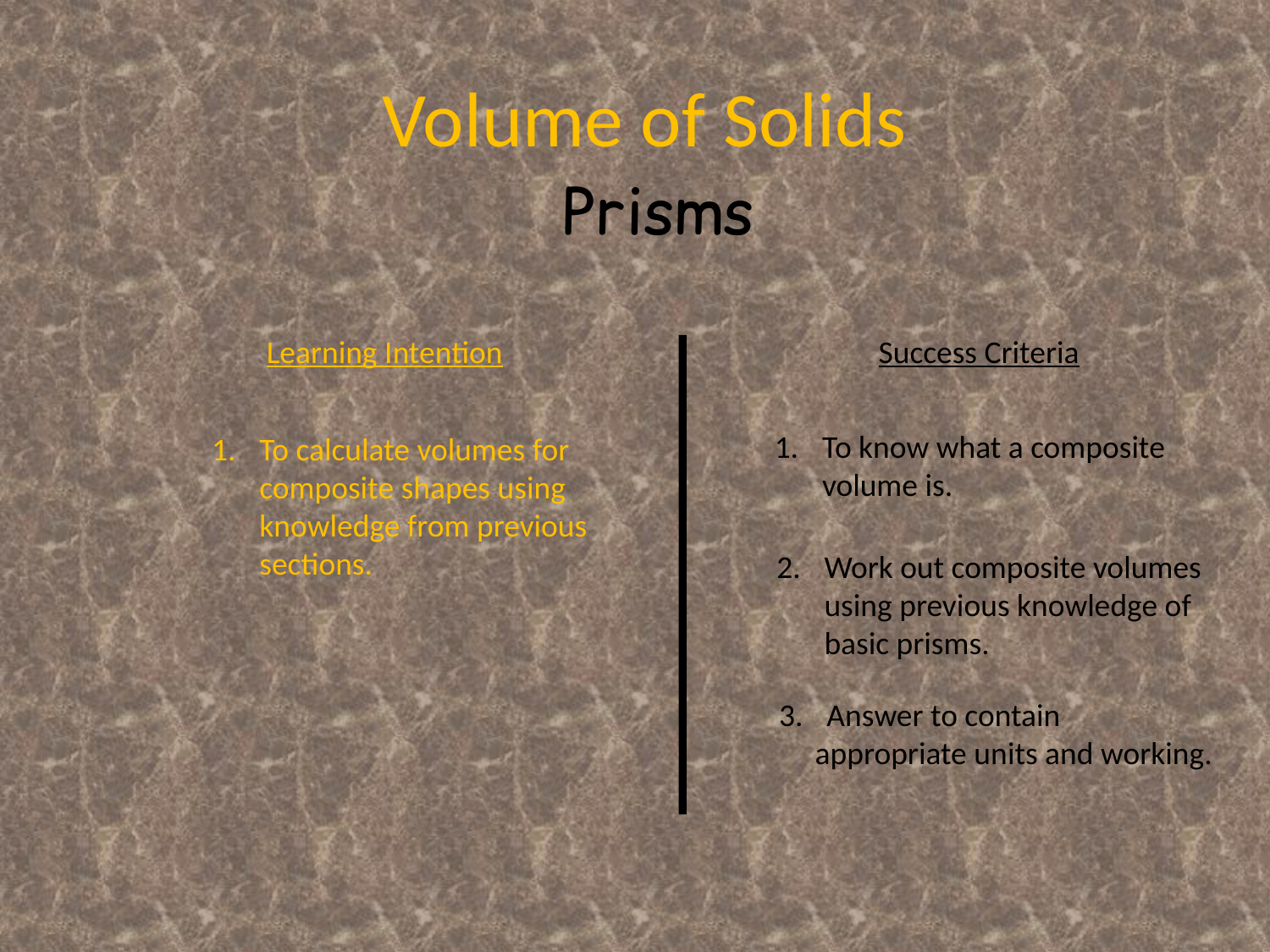

Volume of Solids
Prisms
Learning Intention
Success Criteria

To know what a composite volume is.
To calculate volumes for composite shapes using knowledge from previous sections.
Work out composite volumes using previous knowledge of basic prisms.
Answer to contain
     appropriate units and working.